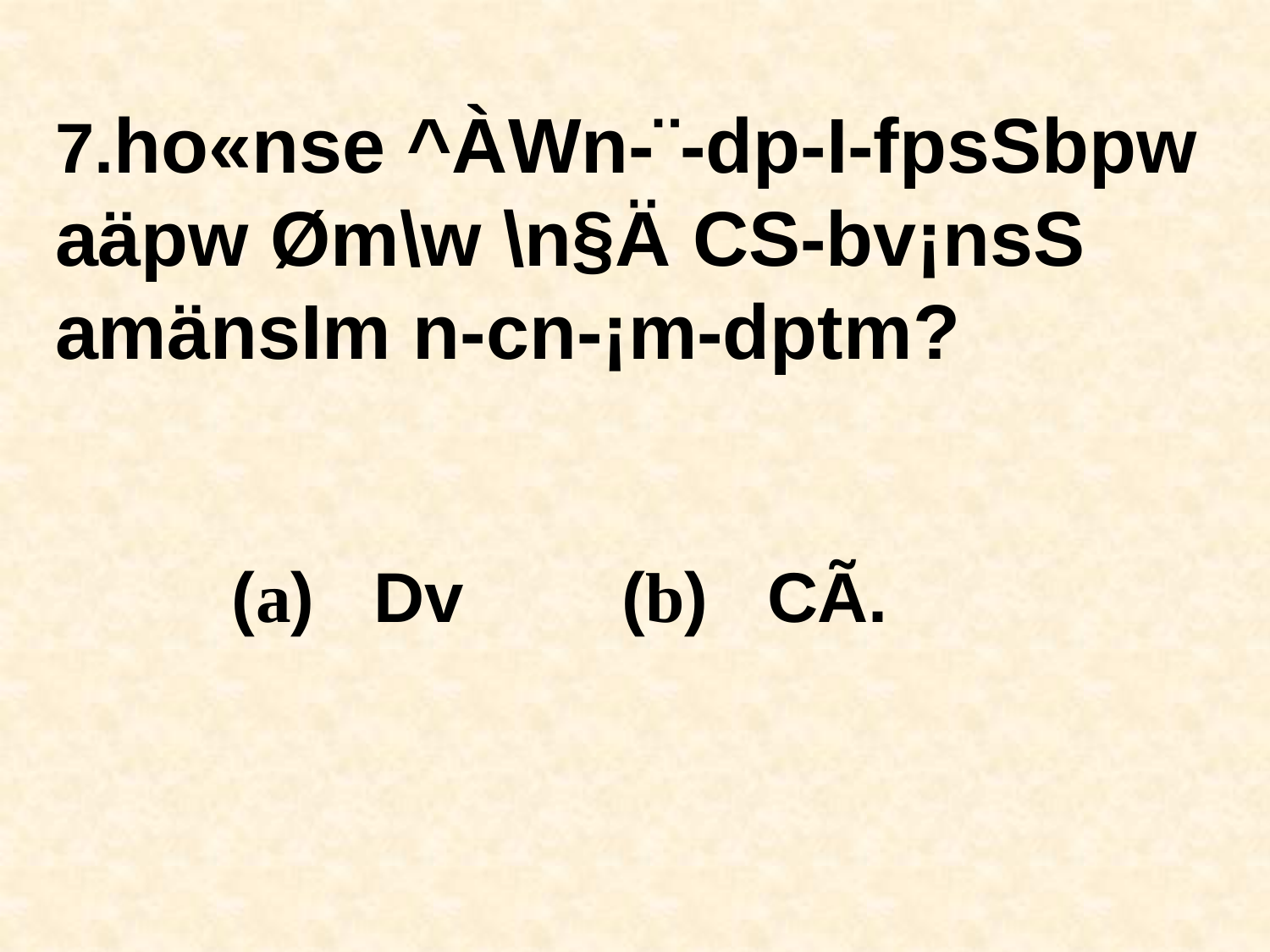

# 7.ho«nse ^ÀWn-¨-dp-I-fpsSbpw aäpw Øm\w \n§Ä CS-bv¡nsS amänsIm ­n-cn-¡m-dpt­m? (a)   D­v 	   (b)   CÃ.